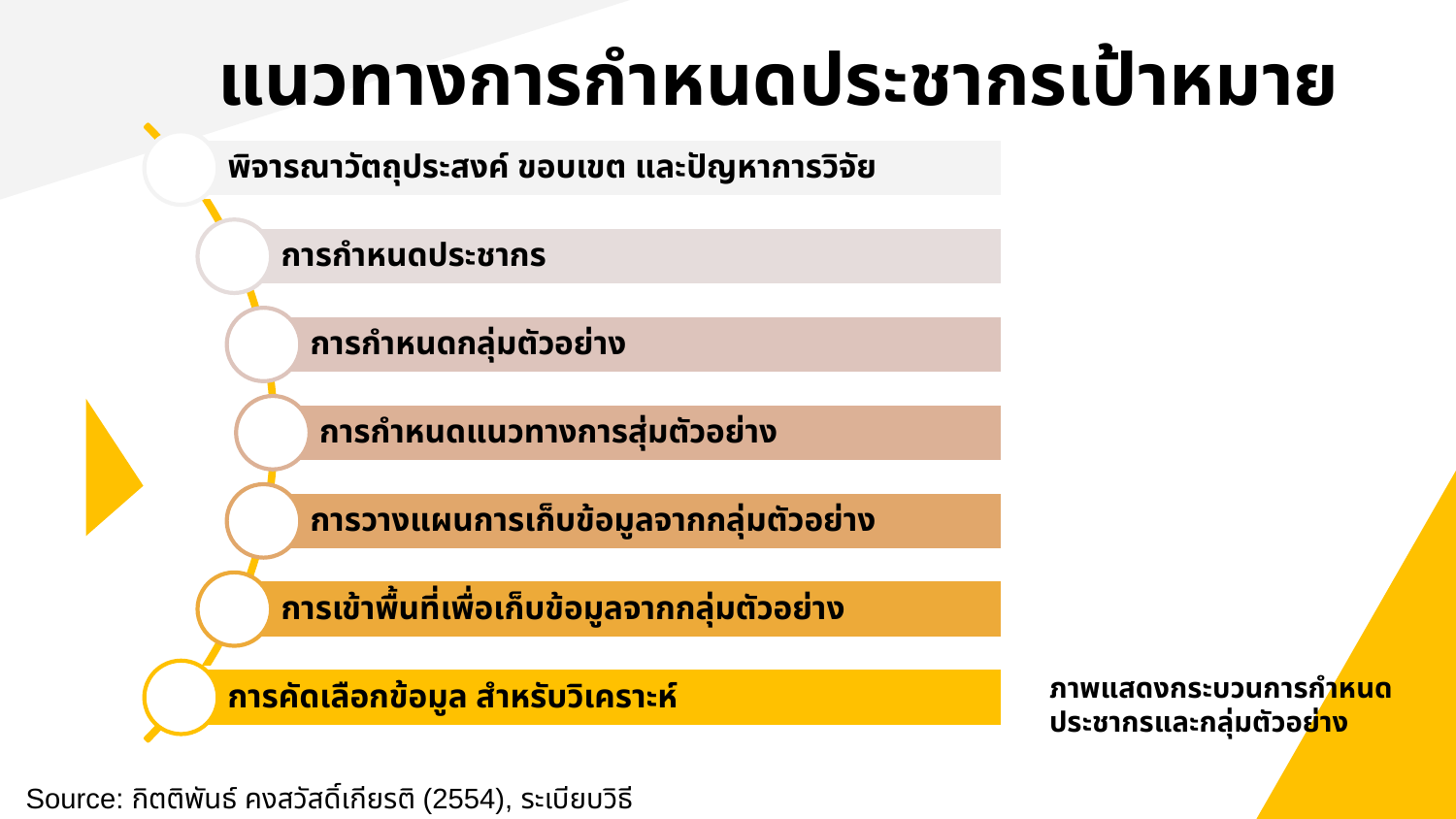

# แนวทางการกำหนดประชากรเป้าหมาย
พิจารณาวัตถุประสงค์ ขอบเขต และปัญหาการวิจัย
การกําหนดประชากร
การกําหนดกลุ่มตัวอย่าง
การกําหนดแนวทางการสุ่มตัวอย่าง
การวางแผนการเก็บข้อมูลจากกลุ่มตัวอย่าง
การเข้าพื้นที่เพื่อเก็บข้อมูลจากกลุ่มตัวอย่าง
การคัดเลือกข้อมูล สําหรับวิเคราะห์
ภาพแสดงกระบวนการกําหนดประชากรและกลุ่มตัวอย่าง
Source: กิตติพันธ์ คงสวัสดิ์เกียรติ (2554), ระเบียบวิธีวิจัยทางธุรกิจ